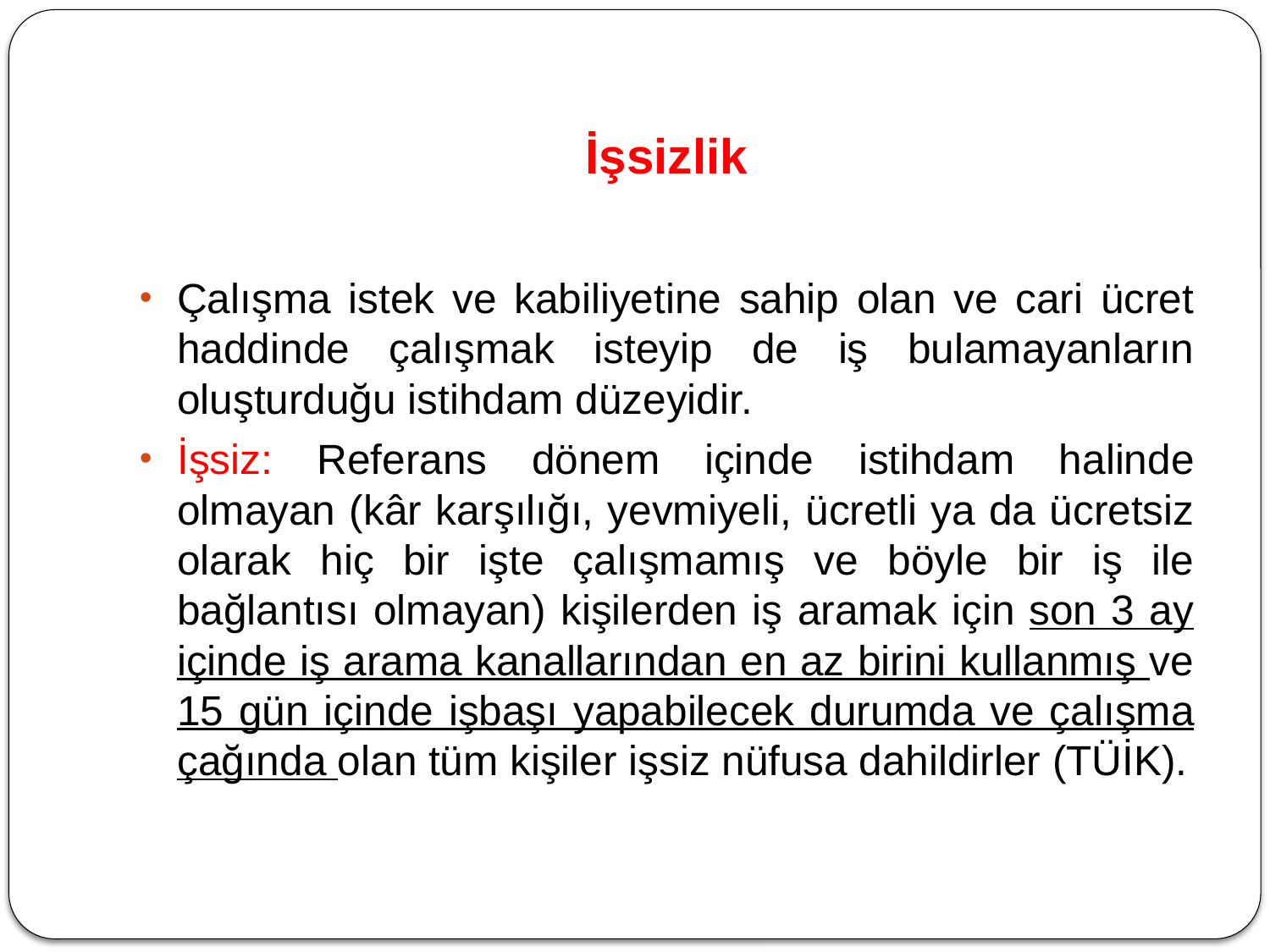

# İşsizlik

Çalışma istek ve kabiliyetine sahip olan ve cari ücret haddinde çalışmak isteyip de iş bulamayanların oluşturduğu istihdam düzeyidir.
İşsiz: Referans dönem içinde istihdam halinde olmayan (kâr karşılığı, yevmiyeli, ücretli ya da ücretsiz olarak hiç bir işte çalışmamış ve böyle bir iş ile bağlantısı olmayan) kişilerden iş aramak için son 3 ay içinde iş arama kanallarından en az birini kullanmış ve 15 gün içinde işbaşı yapabilecek durumda ve çalışma çağında olan tüm kişiler işsiz nüfusa dahildirler (TÜİK).